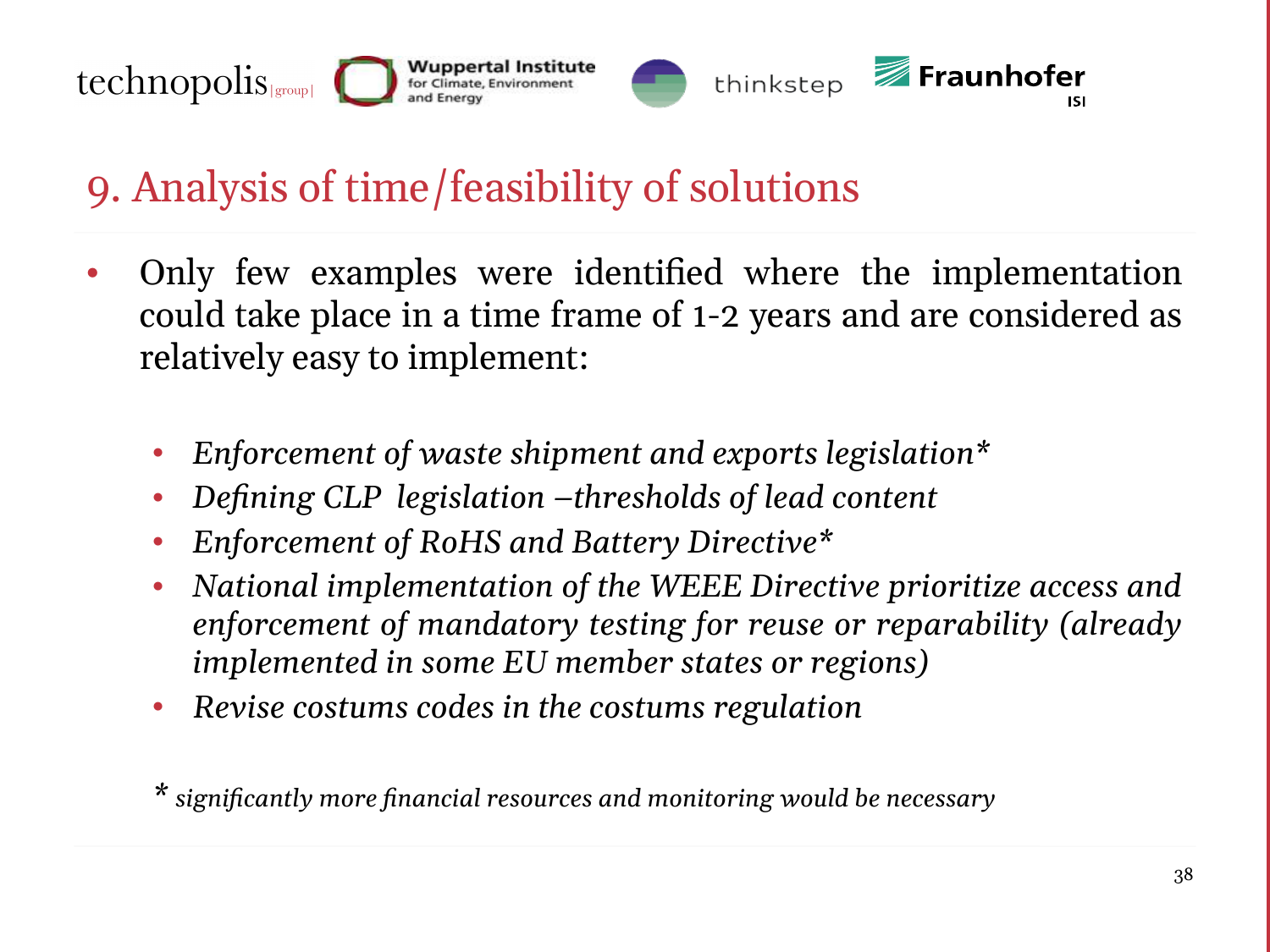

# 9. Analysis of time/feasibility of solutions
Only few examples were identified where the implementation could take place in a time frame of 1-2 years and are considered as relatively easy to implement:

Enforcement of waste shipment and exports legislation*
Defining CLP  legislation –thresholds of lead content
Enforcement of RoHS and Battery Directive*
National implementation of the WEEE Directive prioritize access and enforcement of mandatory testing for reuse or reparability (already implemented in some EU member states or regions)
Revise costums codes in the costums regulation

* significantly more financial resources and monitoring would be necessary

38